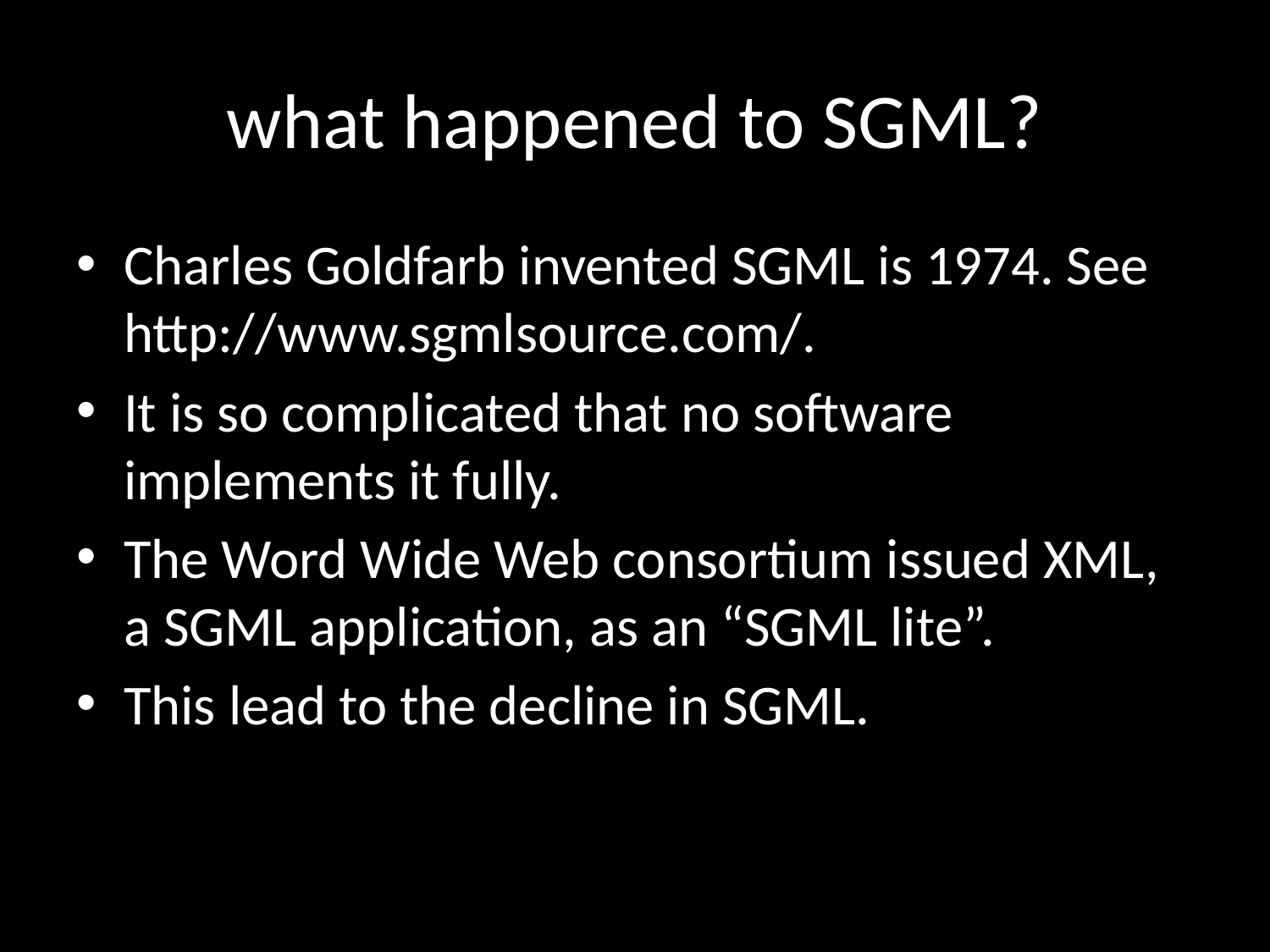

# what happened to SGML?
Charles Goldfarb invented SGML is 1974. See http://www.sgmlsource.com/.
It is so complicated that no software implements it fully.
The Word Wide Web consortium issued XML, a SGML application, as an “SGML lite”.
This lead to the decline in SGML.